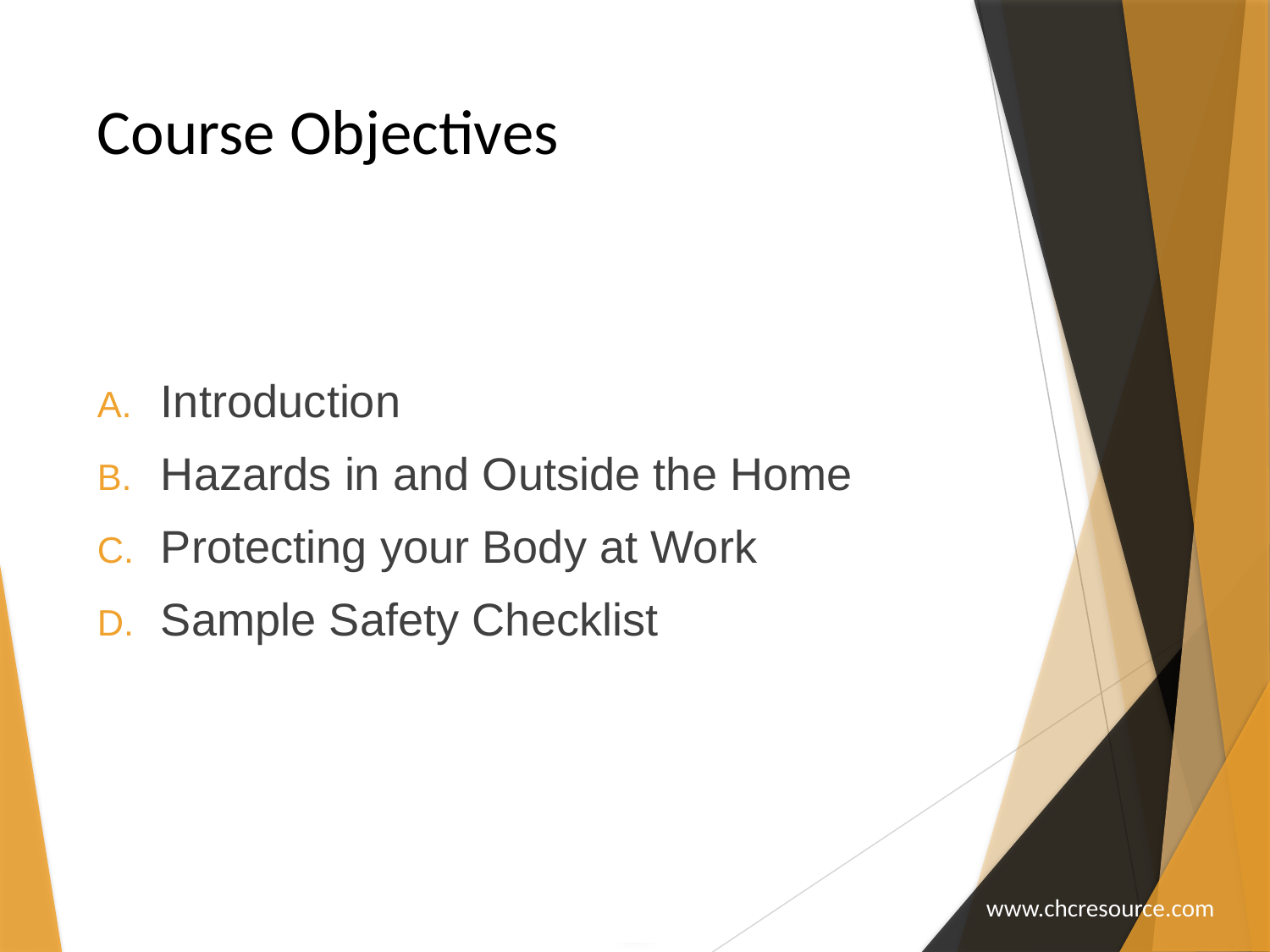

# Course Objectives
Introduction
Hazards in and Outside the Home
Protecting your Body at Work
Sample Safety Checklist